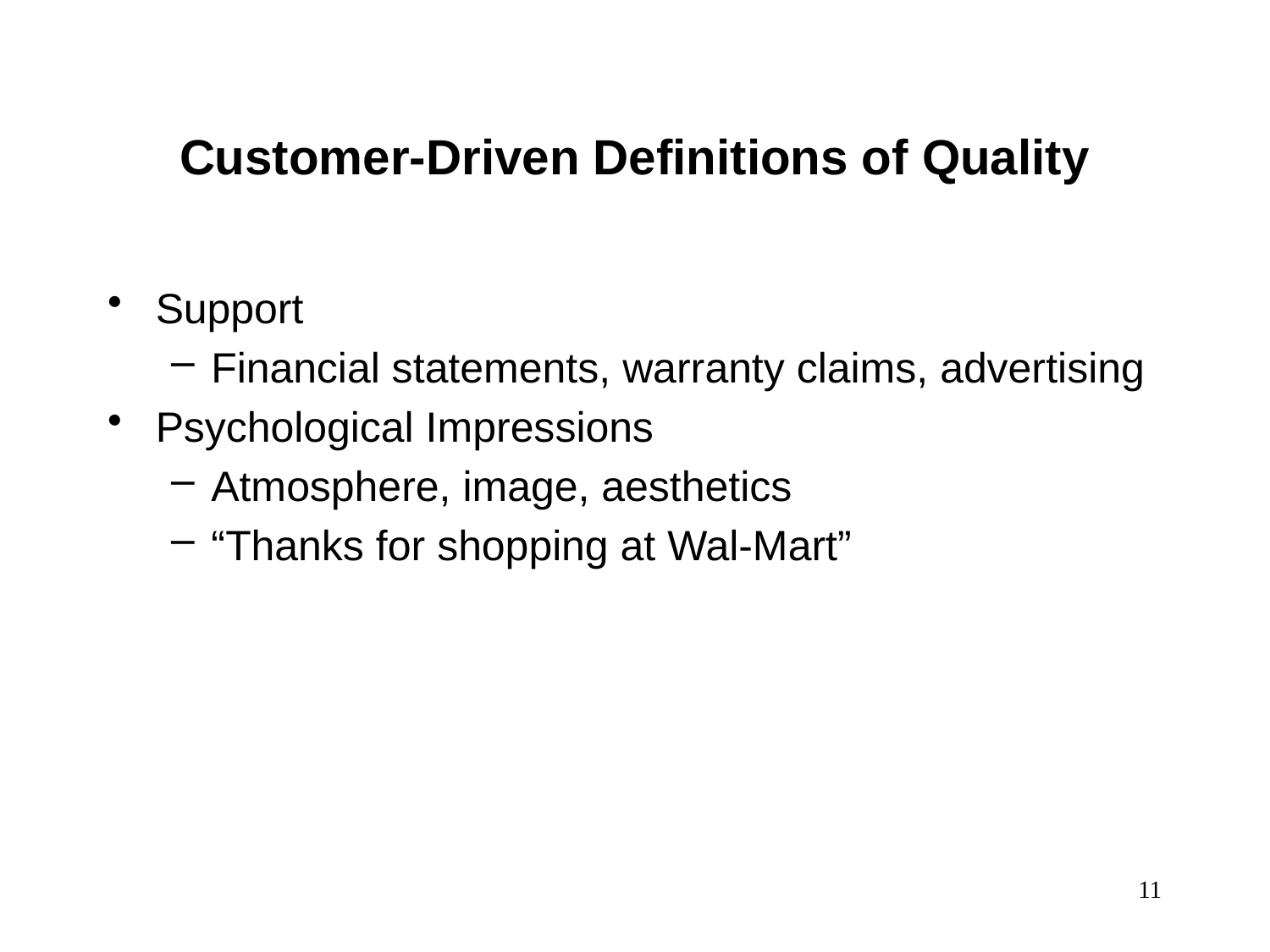

Customer-Driven Definitions of Quality
Support
Financial statements, warranty claims, advertising
Psychological Impressions
Atmosphere, image, aesthetics
“Thanks for shopping at Wal-Mart”

11